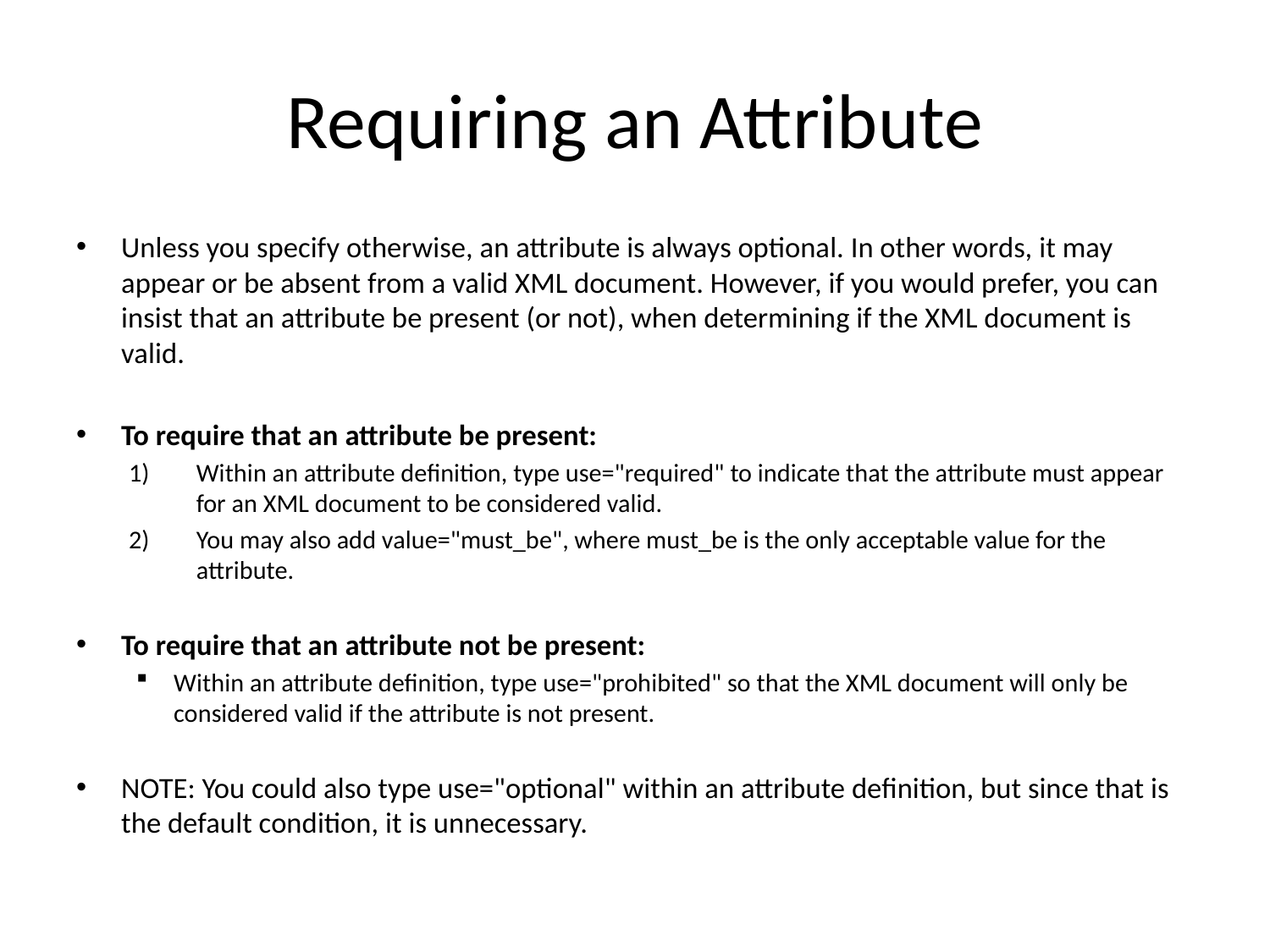

# Requiring an Attribute
Unless you specify otherwise, an attribute is always optional. In other words, it may appear or be absent from a valid XML document. However, if you would prefer, you can insist that an attribute be present (or not), when determining if the XML document is valid.

To require that an attribute be present:
Within an attribute definition, type use="required" to indicate that the attribute must appear for an XML document to be considered valid.
You may also add value="must_be", where must_be is the only acceptable value for the attribute.

To require that an attribute not be present:
Within an attribute definition, type use="prohibited" so that the XML document will only be considered valid if the attribute is not present.

NOTE: You could also type use="optional" within an attribute definition, but since that is the default condition, it is unnecessary.